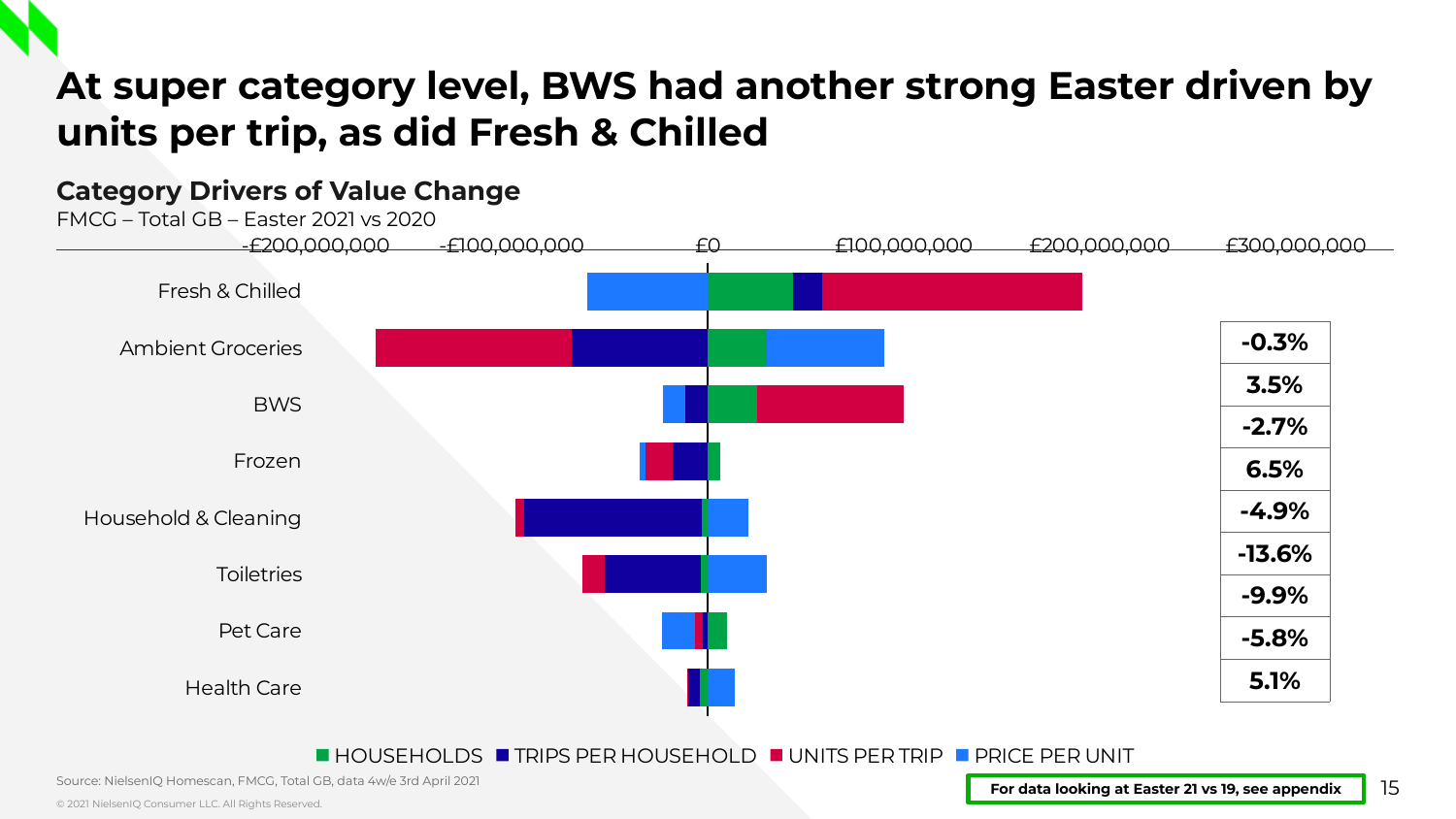

# At super category level, BWS had another strong Easter driven by units per trip, as did Fresh & Chilled
Category Drivers of Value Change
FMCG – Total GB – Easter 2021 vs 2020

### Chart

| Category | HOUSEHOLDS | TRIPS PER HOUSEHOLD | UNITS PER TRIP | PRICE PER UNIT |
|---|---|---|---|---|
| Fresh & Chilled | 43205836.242894 | 14870986.826399 | 132932066.073993 | -61693490.898708 |
| Ambient Groceries | 29753599.760601 | -69682240.586374 | -99936810.04584 | 60375775.644019 |
| BWS | 24969307.540501 | -11610620.902262 | 74897118.474323 | -11463920.232405 |
| Frozen | 6420211.788306 | -17970558.259841 | -13959745.070795 | -3077727.156387 |
| Household & Cleaning | -3187090.959223 | -90647042.912886 | -4256944.043248 | 20398036.585236 |
| Toiletries | -3700789.616115 | -48980445.980831 | -11479273.06986 | 30040490.665496 |
| Pet Care | 9594163.155873 | -2690246.130417 | -3804572.651495 | -16976677.847256 |
| Health Care | -4220648.070428 | -5882207.017747 | -521788.742368 | 13855159.827191 |
| -0.3% |
| --- |
| 3.5% |
| -2.7% |
| 6.5% |
| -4.9% |
| -13.6% |
| -9.9% |
| -5.8% |
| 5.1% |
Source: NielsenIQ Homescan, FMCG, Total GB, data 4w/e 3rd April 2021
For data looking at Easter 21 vs 19, see appendix